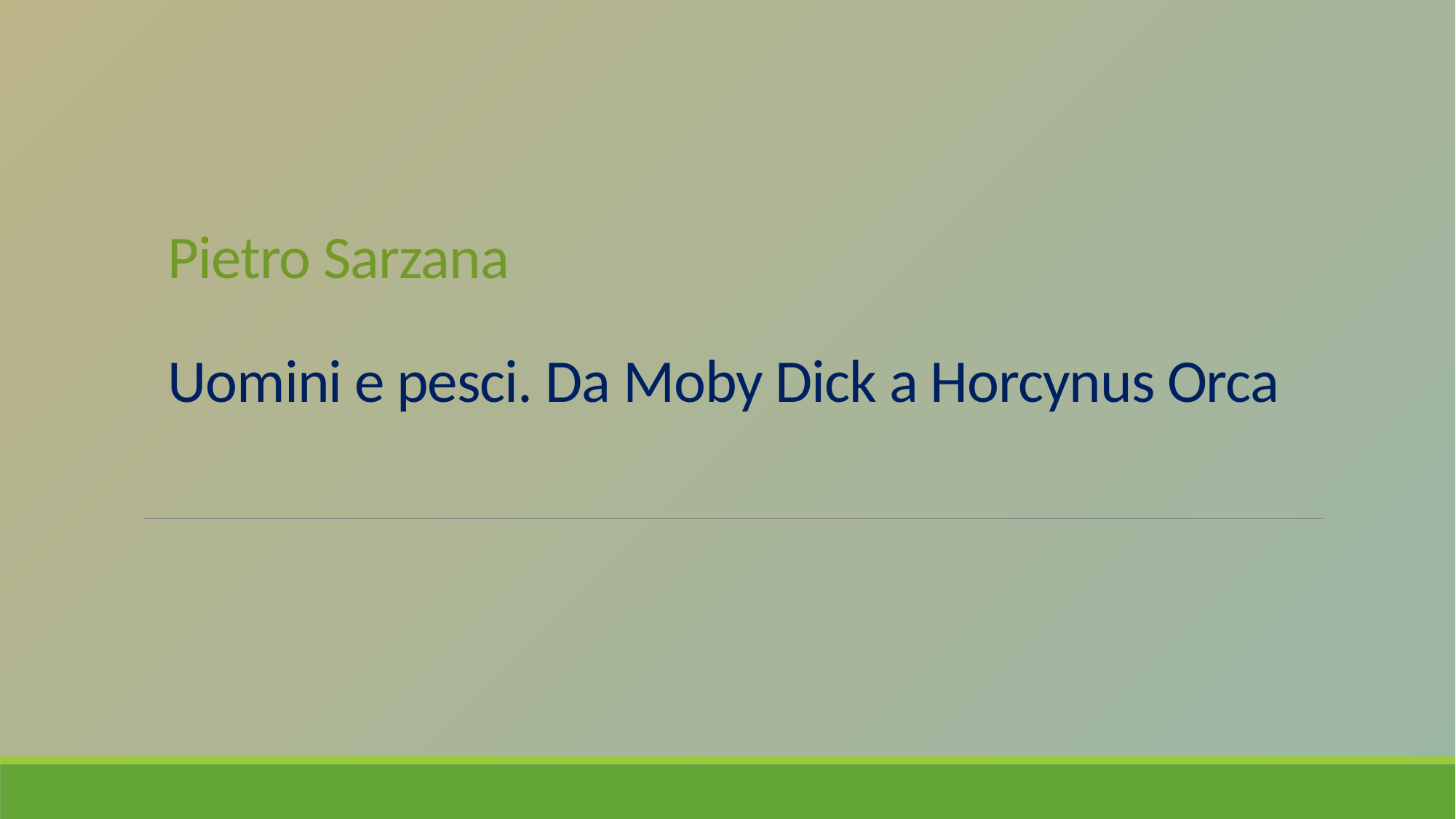

# Pietro Sarzana Uomini e pesci. Da Moby Dick a Horcynus Orca